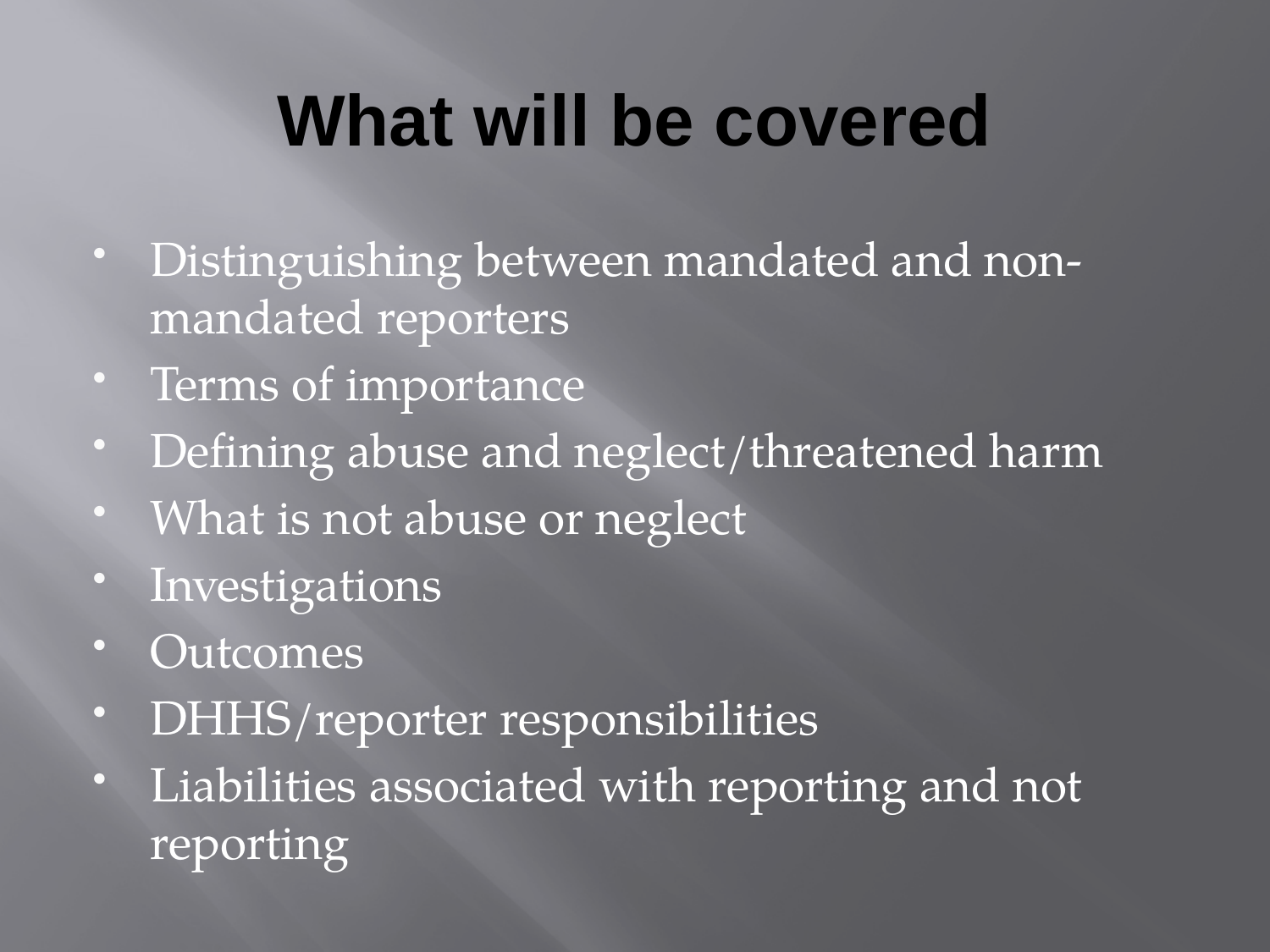

# What will be covered
Distinguishing between mandated and non-mandated reporters
Terms of importance
Defining abuse and neglect/threatened harm
What is not abuse or neglect
Investigations
Outcomes
DHHS/reporter responsibilities
Liabilities associated with reporting and not reporting